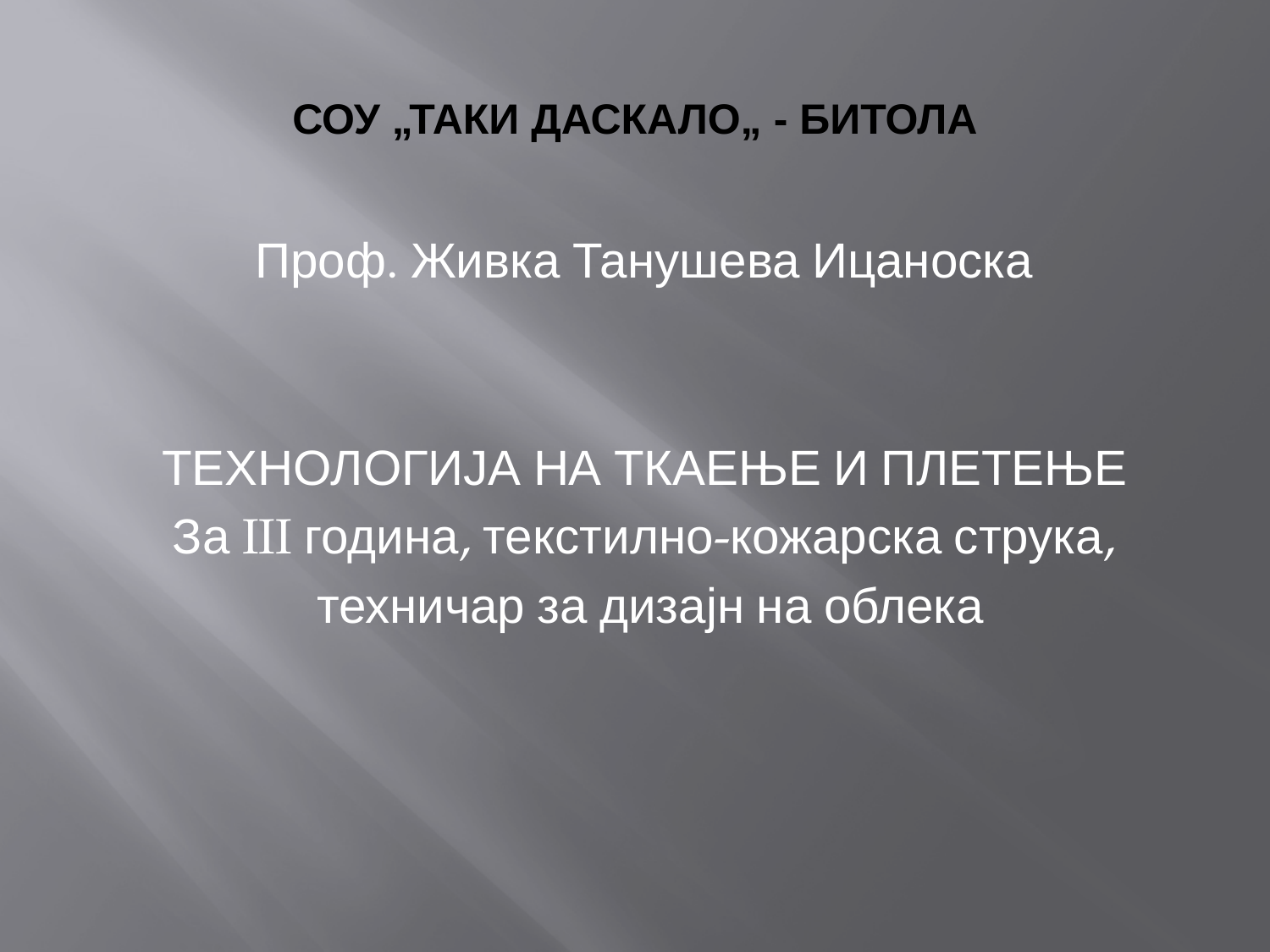

# СОУ „ТАКИ ДАСКАЛО„ - БИТОЛА
Проф. Живка Танушева Ицаноска

ТЕХНОЛОГИЈА НА ТКАЕЊЕ И ПЛЕТЕЊЕ
За III година, текстилно-кожарска струка,
 техничар за дизајн на облека